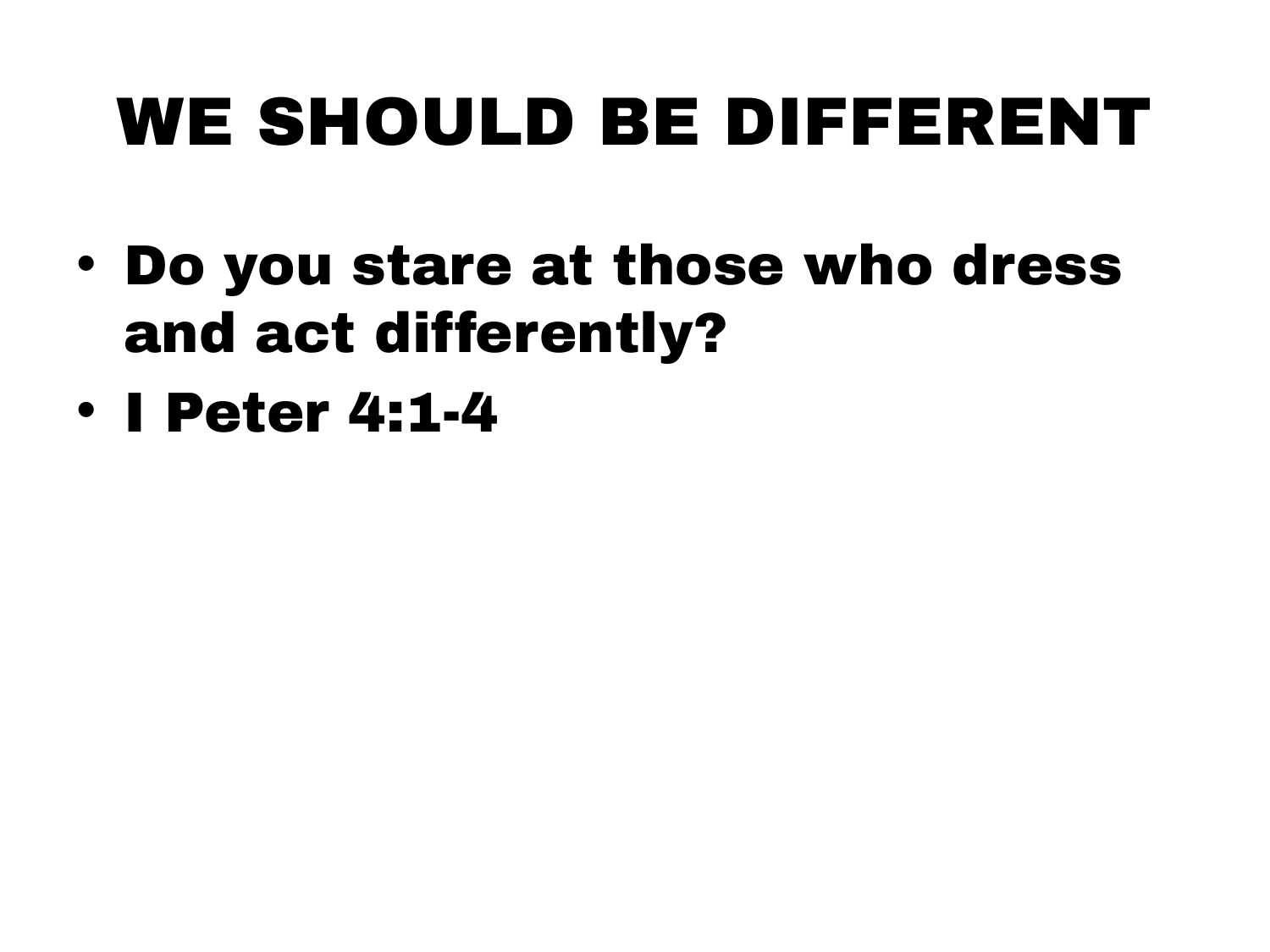

# WE SHOULD BE DIFFERENT
Do you stare at those who dress and act differently?
I Peter 4:1-4